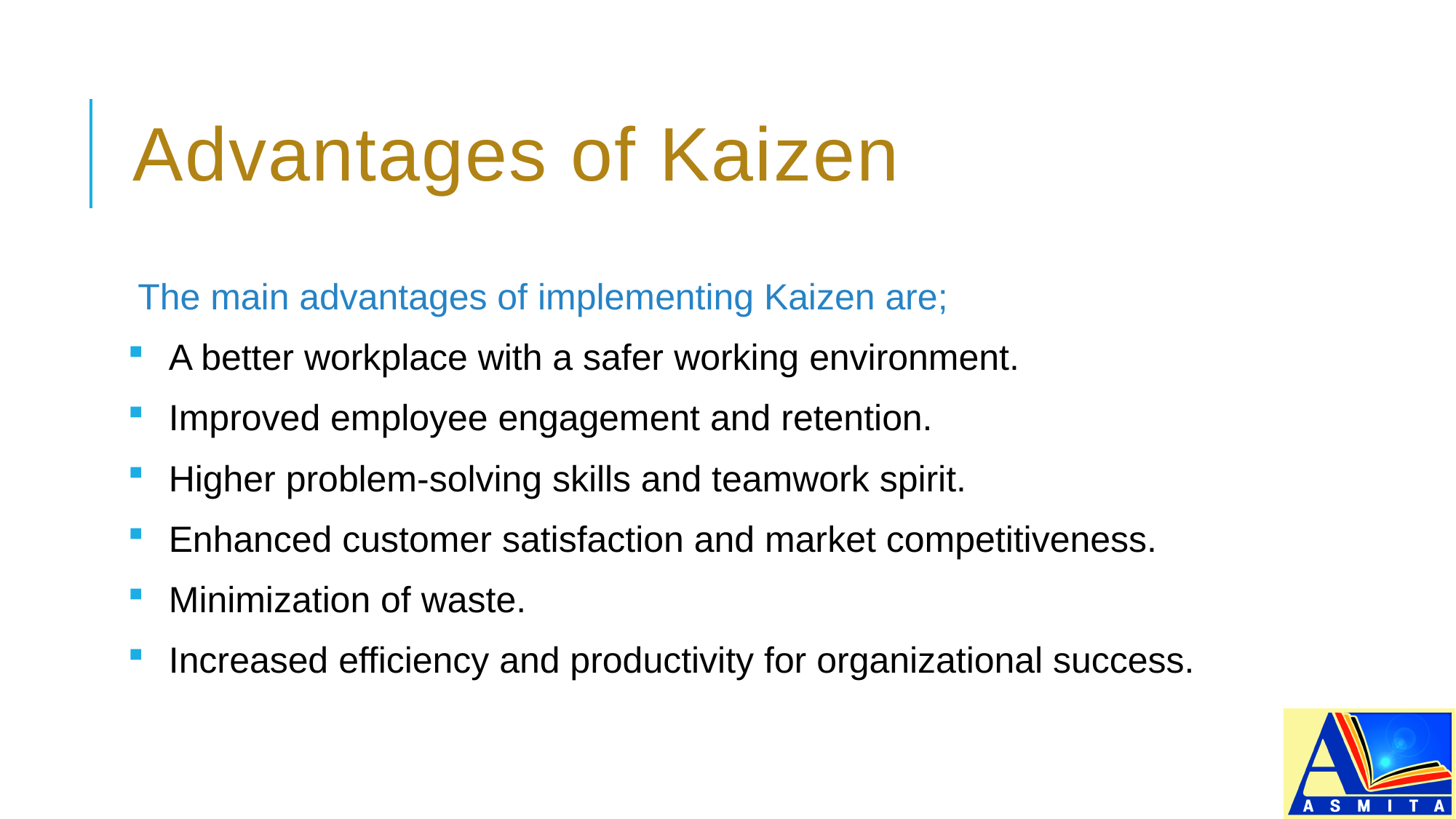

# Advantages of Kaizen
The main advantages of implementing Kaizen are;
A better workplace with a safer working environment.
Improved employee engagement and retention.
Higher problem-solving skills and teamwork spirit.
Enhanced customer satisfaction and market competitiveness.
Minimization of waste.
Increased efficiency and productivity for organizational success.